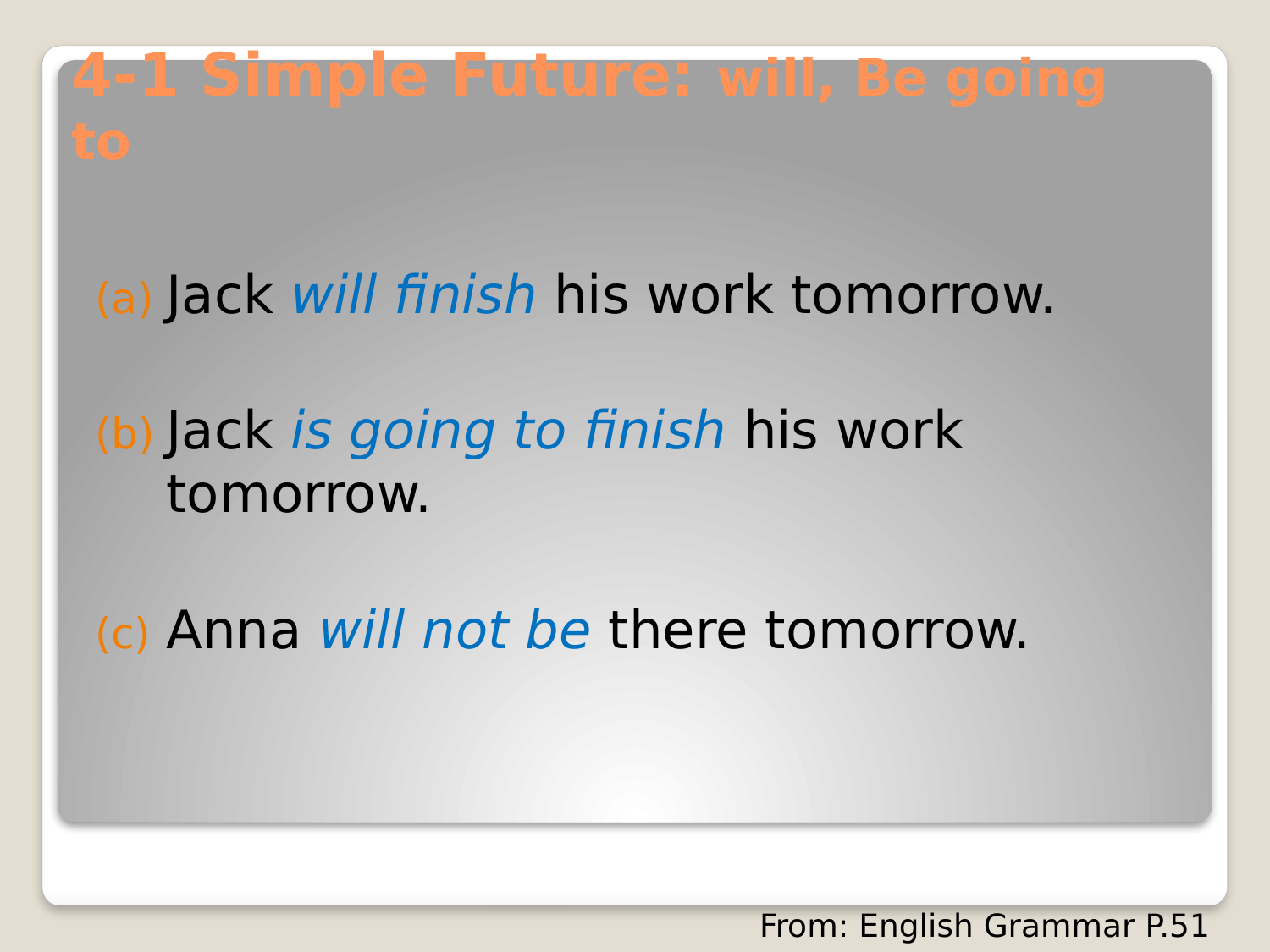

# 4-1 Simple Future: will, Be going to
Jack will finish his work tomorrow.

Jack is going to finish his work tomorrow.

Anna will not be there tomorrow.
From: English Grammar P.51